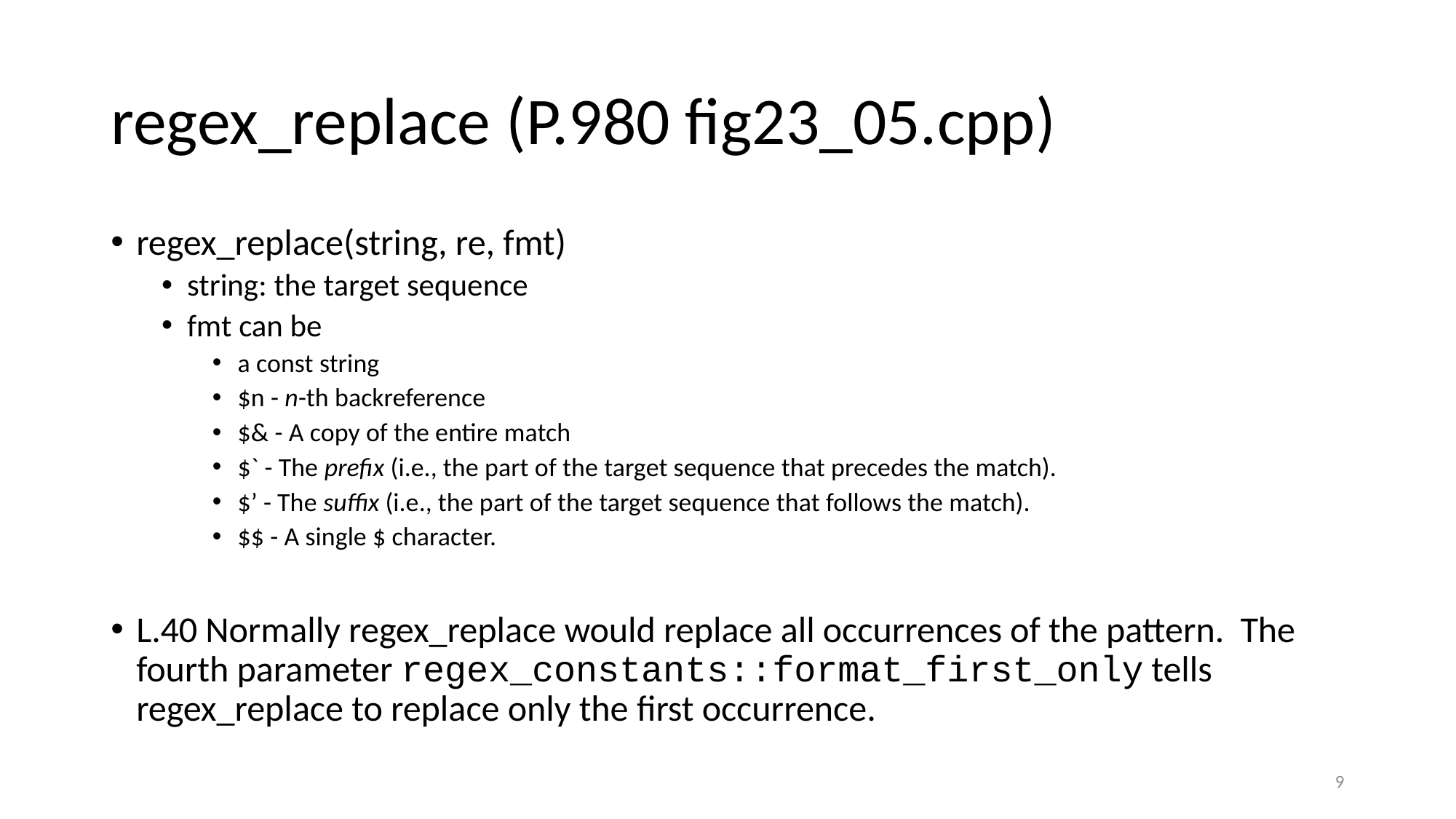

# regex_replace (P.980 fig23_05.cpp)
regex_replace(string, re, fmt)
string: the target sequence
fmt can be
a const string
$n - n-th backreference
$& - A copy of the entire match
$` - The prefix (i.e., the part of the target sequence that precedes the match).
$’ - The suffix (i.e., the part of the target sequence that follows the match).
$$ - A single $ character.

L.40 Normally regex_replace would replace all occurrences of the pattern.  The fourth parameter regex_constants::format_first_only tells regex_replace to replace only the first occurrence.
9